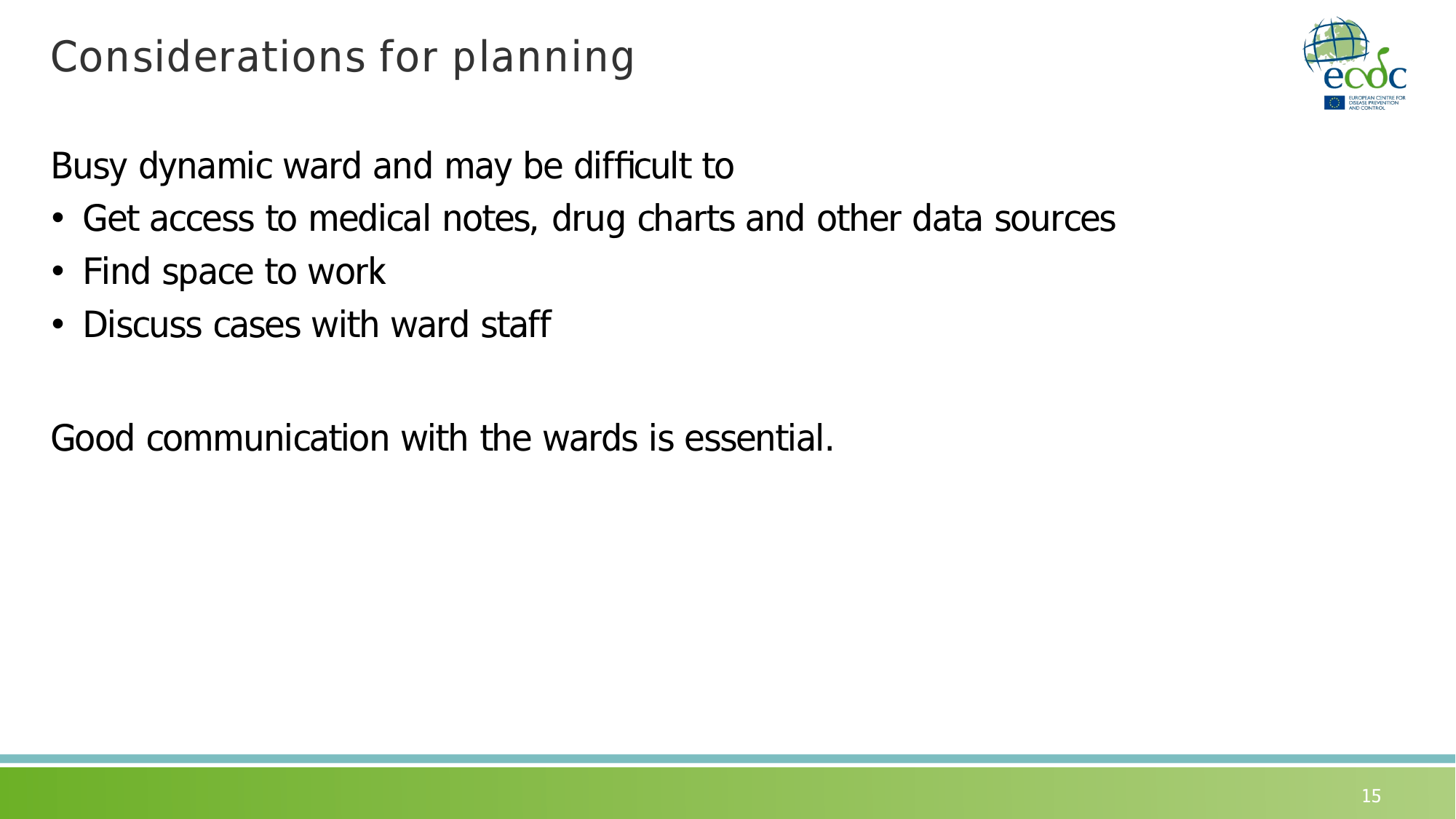

# Considerations for planning
Busy dynamic ward and may be difficult to
Get access to medical notes, drug charts and other data sources
Find space to work
Discuss cases with ward staff

Good communication with the wards is essential.

15